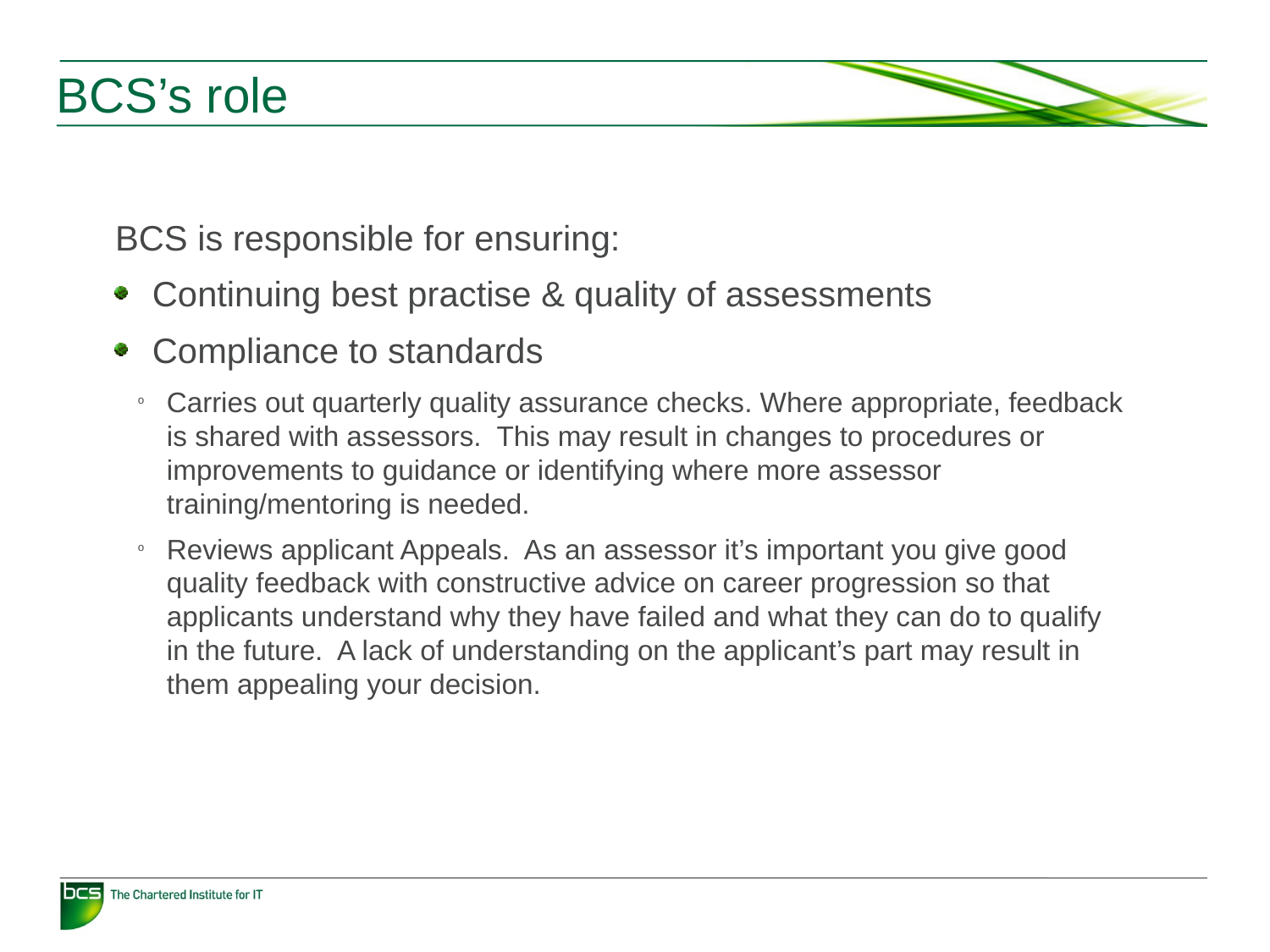

# BCS’s role
BCS is responsible for ensuring:
Continuing best practise & quality of assessments
Compliance to standards
Carries out quarterly quality assurance checks. Where appropriate, feedback is shared with assessors.  This may result in changes to procedures or improvements to guidance or identifying where more assessor training/mentoring is needed.
Reviews applicant Appeals.  As an assessor it’s important you give good quality feedback with constructive advice on career progression so that applicants understand why they have failed and what they can do to qualify in the future.  A lack of understanding on the applicant’s part may result in them appealing your decision.